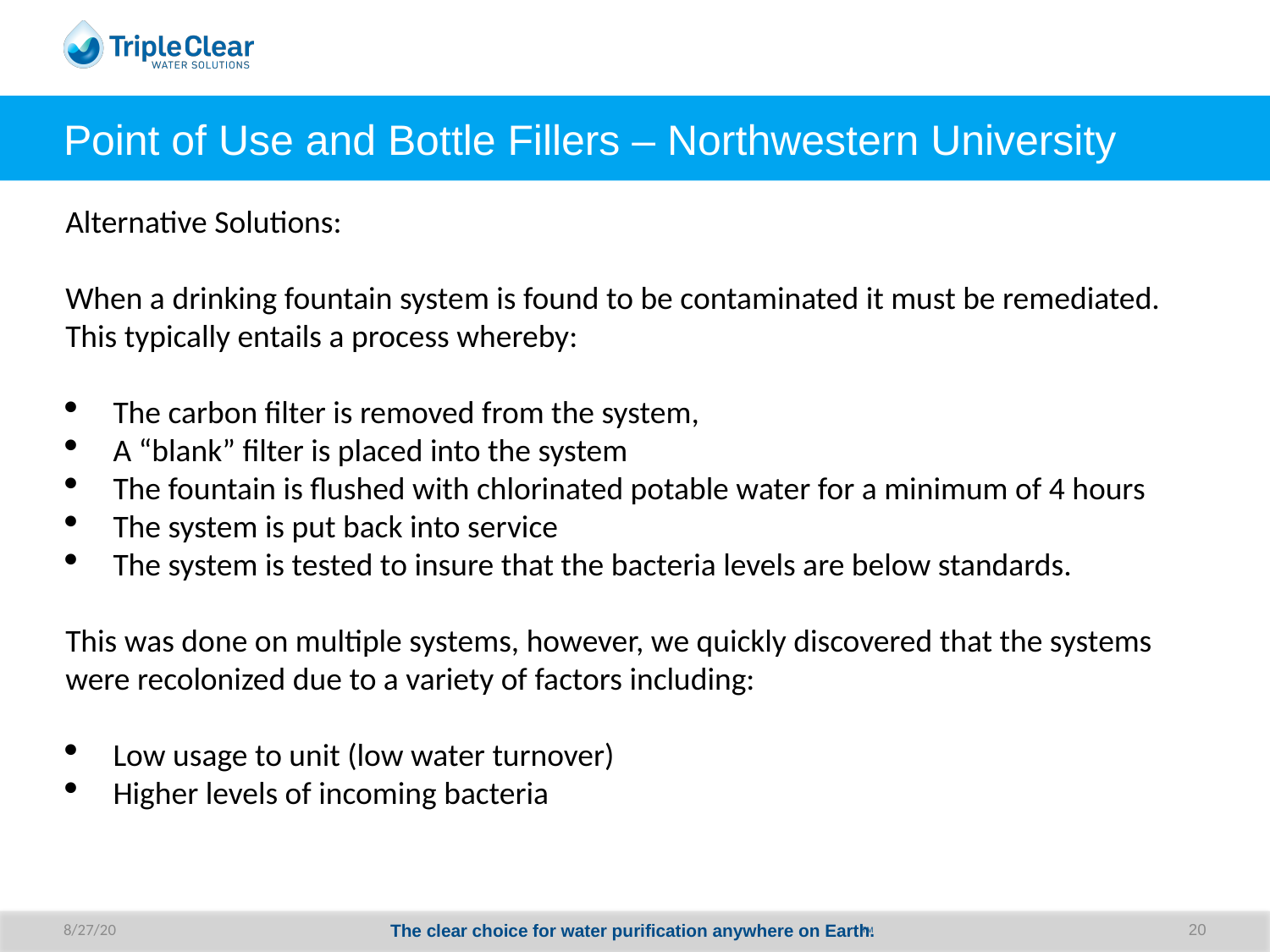

# Point of Use and Bottle Fillers – Northwestern University
Alternative Solutions:

When a drinking fountain system is found to be contaminated it must be remediated.  This typically entails a process whereby:

The carbon filter is removed from the system,
A “blank” filter is placed into the system
The fountain is flushed with chlorinated potable water for a minimum of 4 hours
The system is put back into service
The system is tested to insure that the bacteria levels are below standards.

This was done on multiple systems, however, we quickly discovered that the systems were recolonized due to a variety of factors including:

Low usage to unit (low water turnover)
Higher levels of incoming bacteria
8/27/20
The clear choice for water purification anywhere on Earth.
20